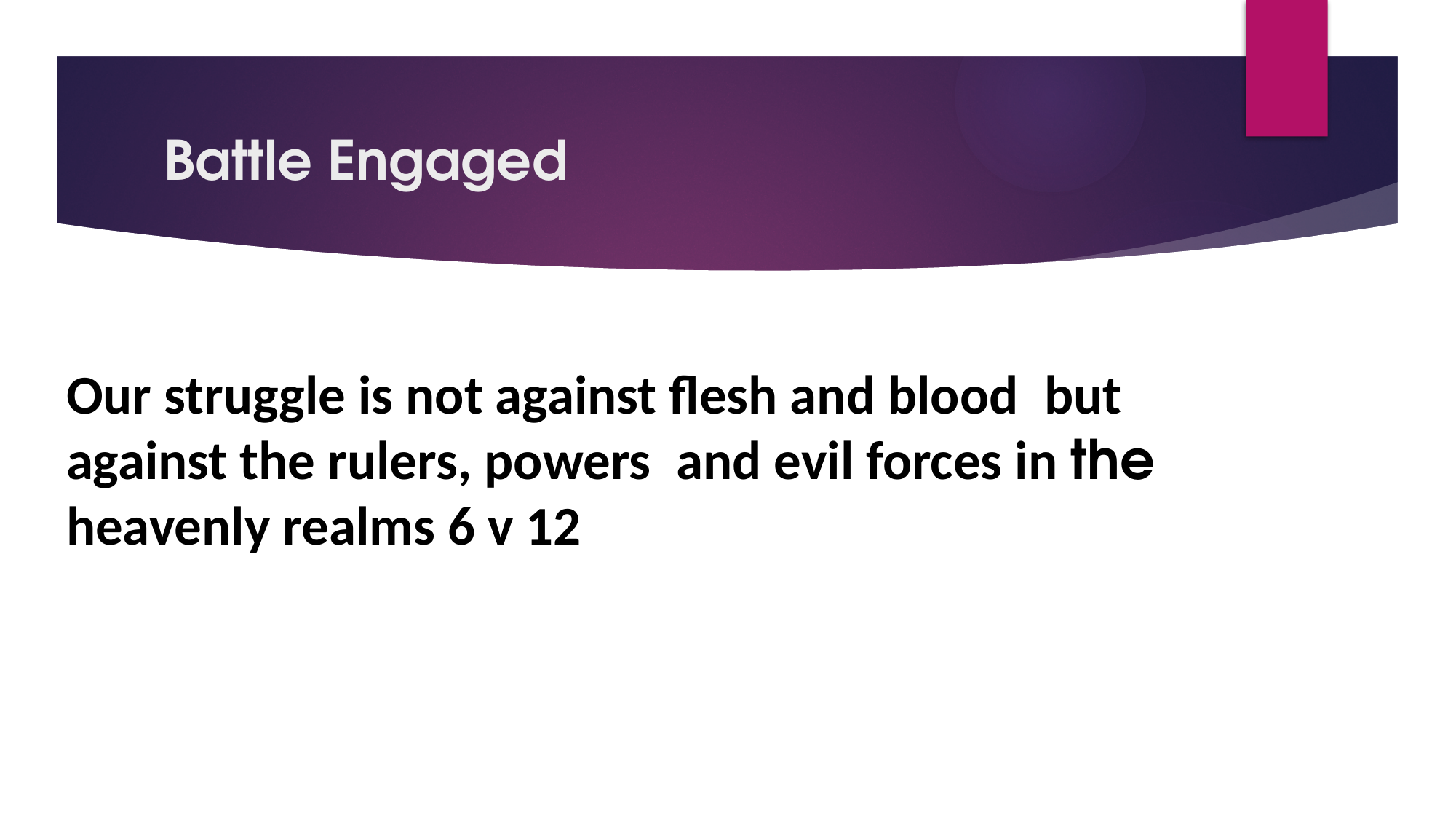

# Battle Engaged
Our struggle is not against flesh and blood  but against the rulers, powers  and evil forces in the heavenly realms 6 v 12